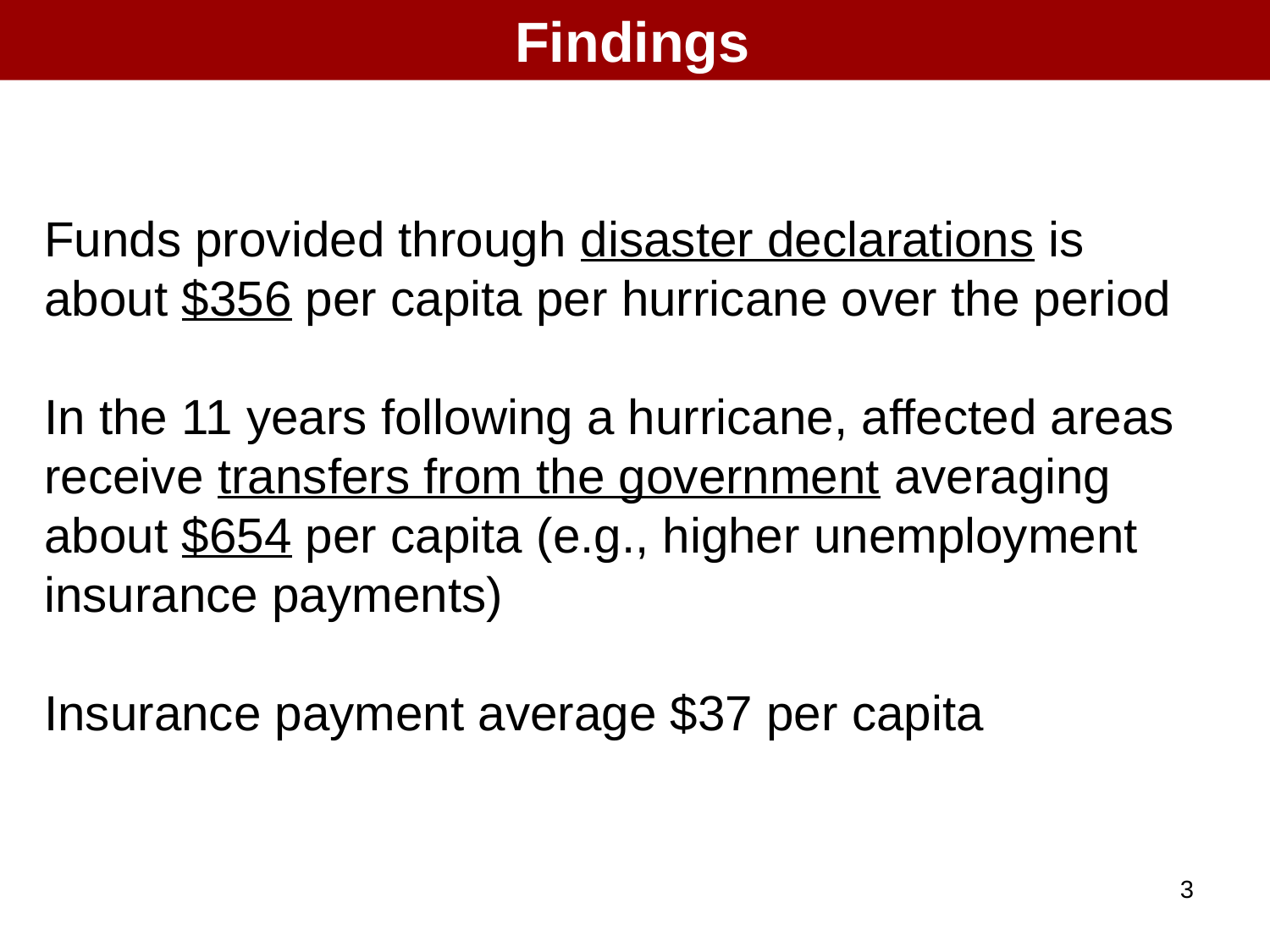

Findings
Funds provided through disaster declarations is about $356 per capita per hurricane over the period

In the 11 years following a hurricane, affected areas receive transfers from the government averaging about $654 per capita (e.g., higher unemployment insurance payments)

Insurance payment average $37 per capita

3